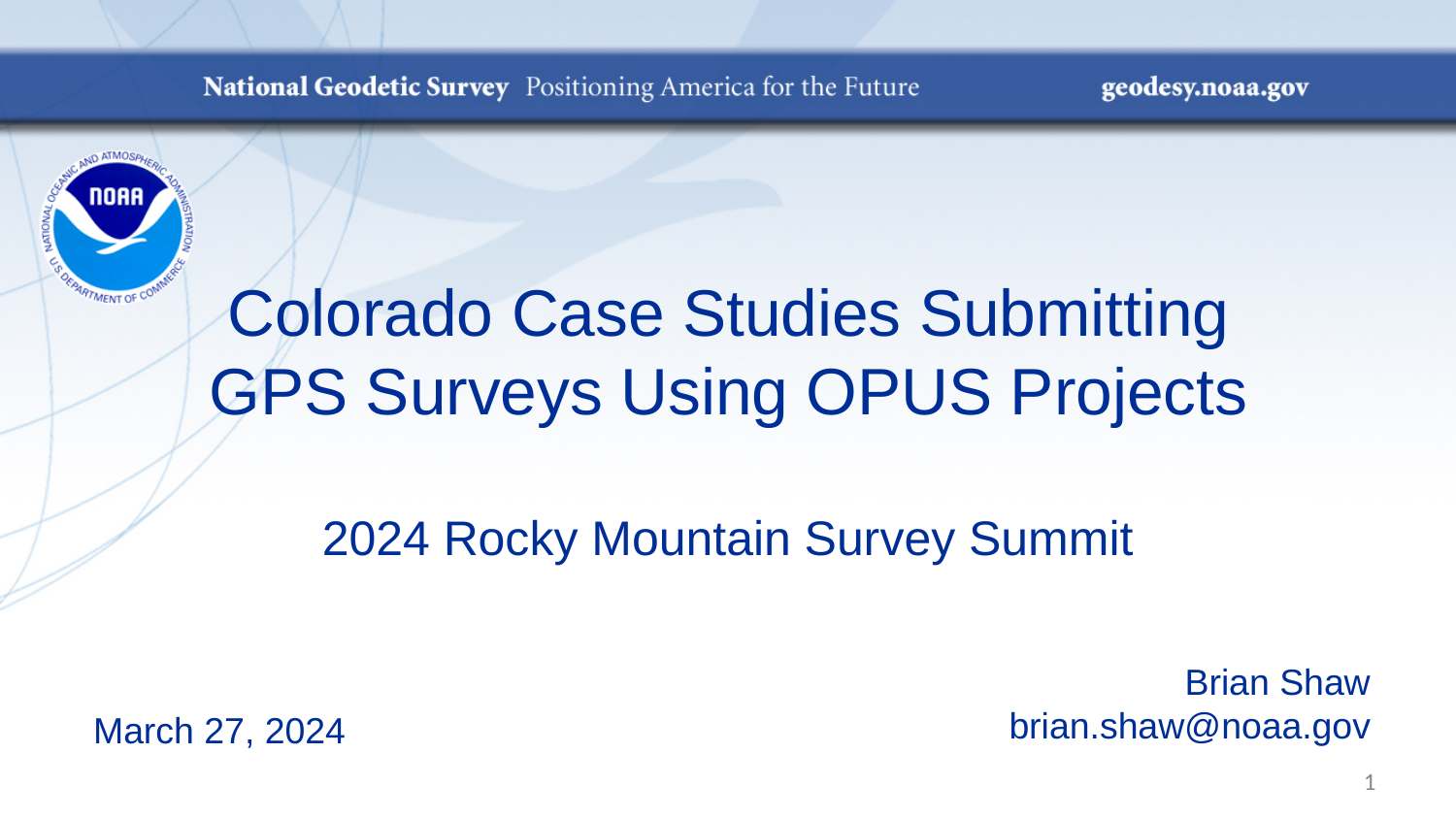

# Colorado Case Studies Submitting GPS Surveys Using OPUS Projects
2024 Rocky Mountain Survey Summit
Brian Shaw
brian.shaw@noaa.gov
March 27, 2024
1